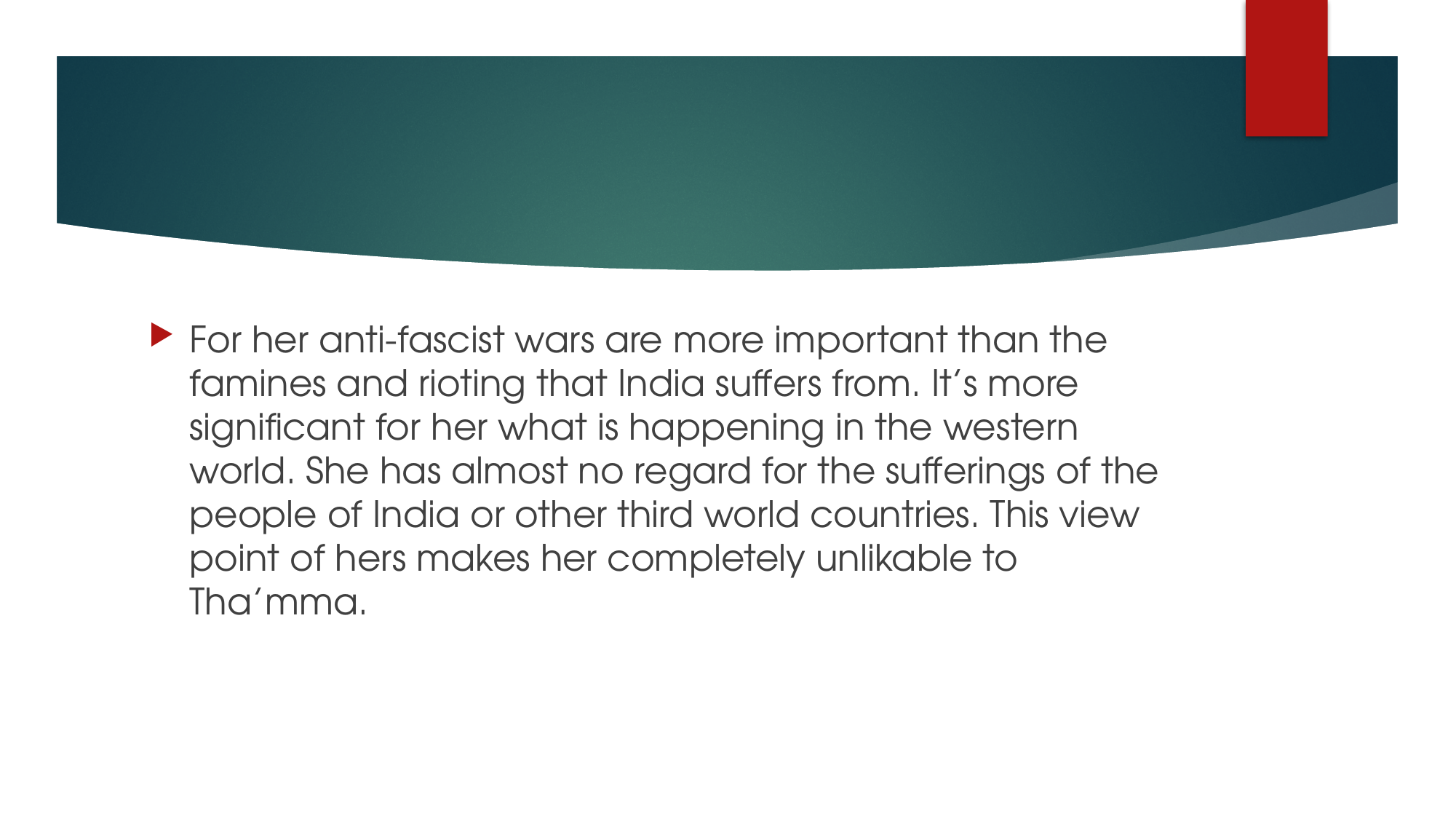

For her anti-fascist wars are more important than the famines and rioting that India suffers from. It’s more significant for her what is happening in the western world. She has almost no regard for the sufferings of the people of India or other third world countries. This view point of hers makes her completely unlikable to Tha’mma.